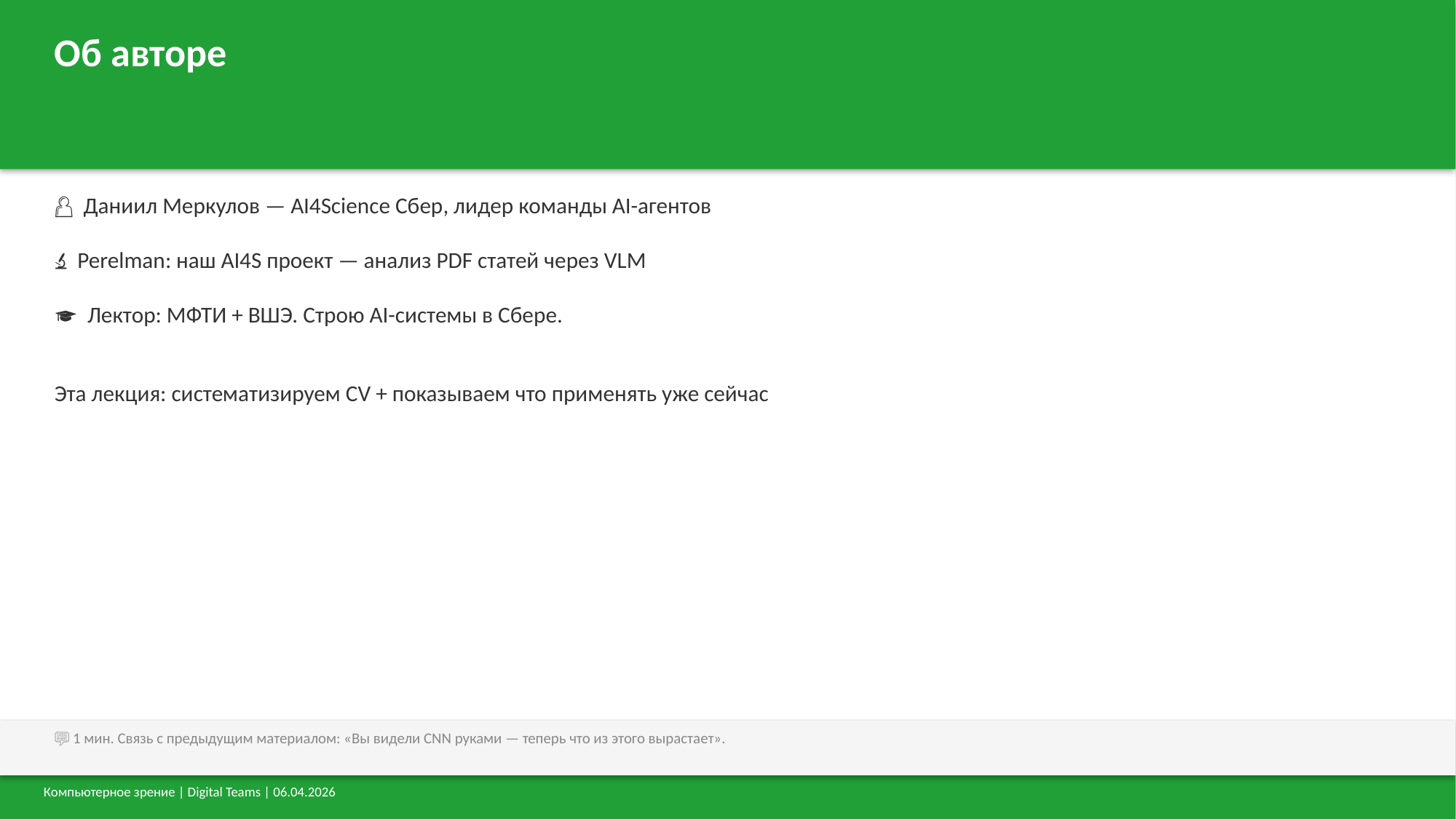

Об авторе
👤  Даниил Меркулов — AI4Science Сбер, лидер команды AI-агентов
🔬  Perelman: наш AI4S проект — анализ PDF статей через VLM
🎓  Лектор: МФТИ + ВШЭ. Строю AI-системы в Сбере.
Эта лекция: систематизируем CV + показываем что применять уже сейчас

💬 1 мин. Связь с предыдущим материалом: «Вы видели CNN руками — теперь что из этого вырастает».

Компьютерное зрение | Digital Teams | 06.04.2026